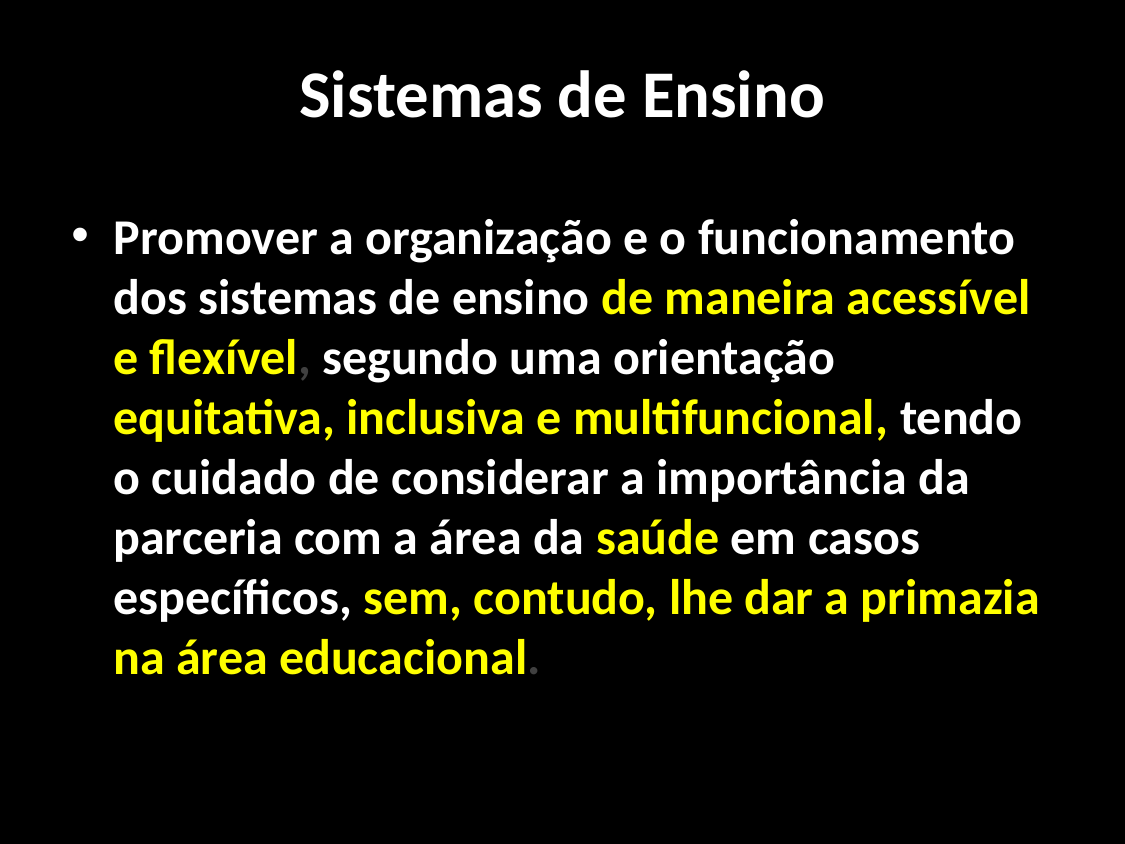

# Sistemas de Ensino
Promover a organização e o funcionamento dos sistemas de ensino de maneira acessível e flexível, segundo uma orientação equitativa, inclusiva e multifuncional, tendo o cuidado de considerar a importância da parceria com a área da saúde em casos específicos, sem, contudo, lhe dar a primazia na área educacional.